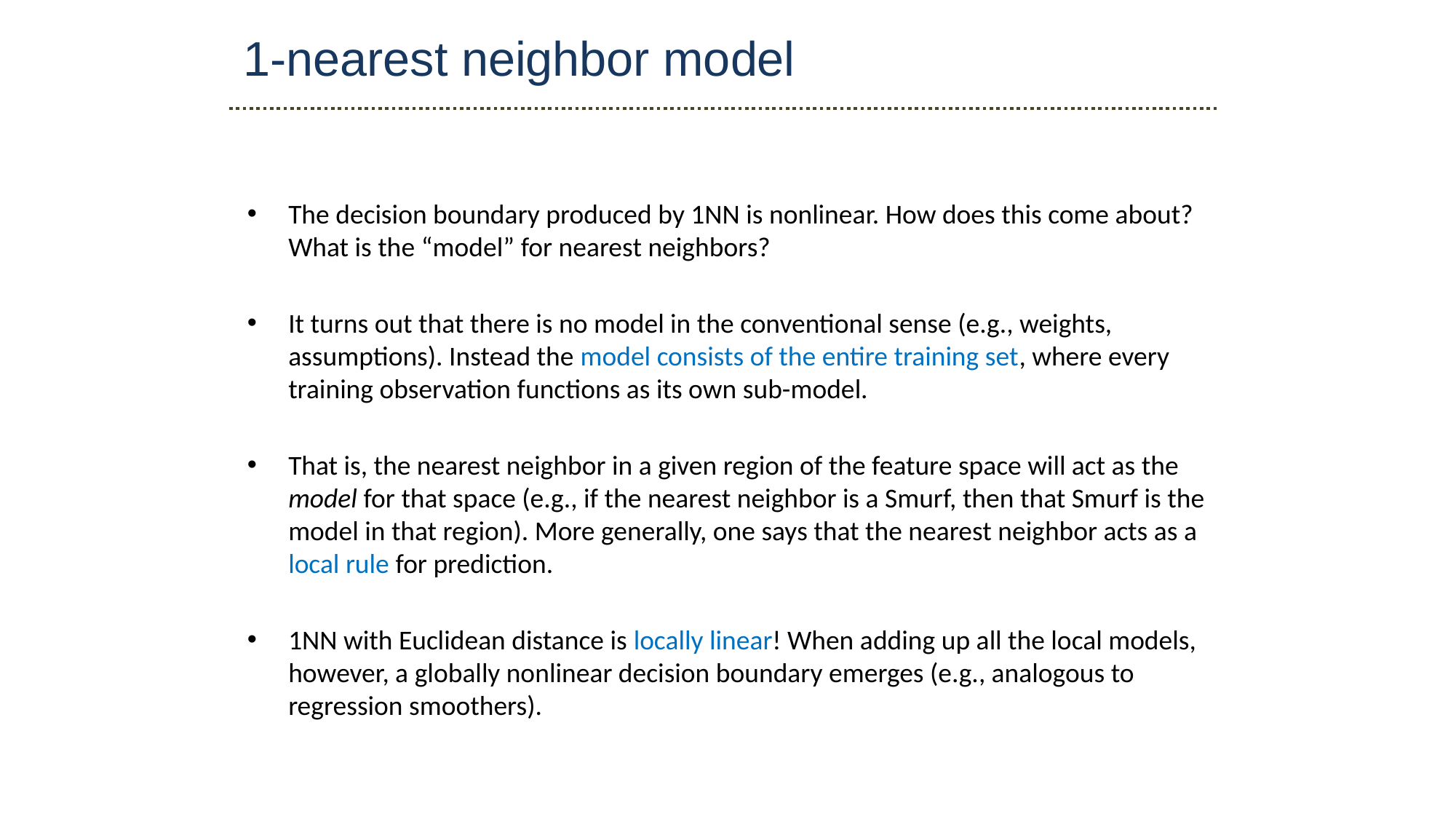

1-nearest neighbor model
The decision boundary produced by 1NN is nonlinear. How does this come about? What is the “model” for nearest neighbors?

It turns out that there is no model in the conventional sense (e.g., weights, assumptions). Instead the model consists of the entire training set, where every training observation functions as its own sub-model.

That is, the nearest neighbor in a given region of the feature space will act as the model for that space (e.g., if the nearest neighbor is a Smurf, then that Smurf is the model in that region). More generally, one says that the nearest neighbor acts as a local rule for prediction.

1NN with Euclidean distance is locally linear! When adding up all the local models, however, a globally nonlinear decision boundary emerges (e.g., analogous to regression smoothers).